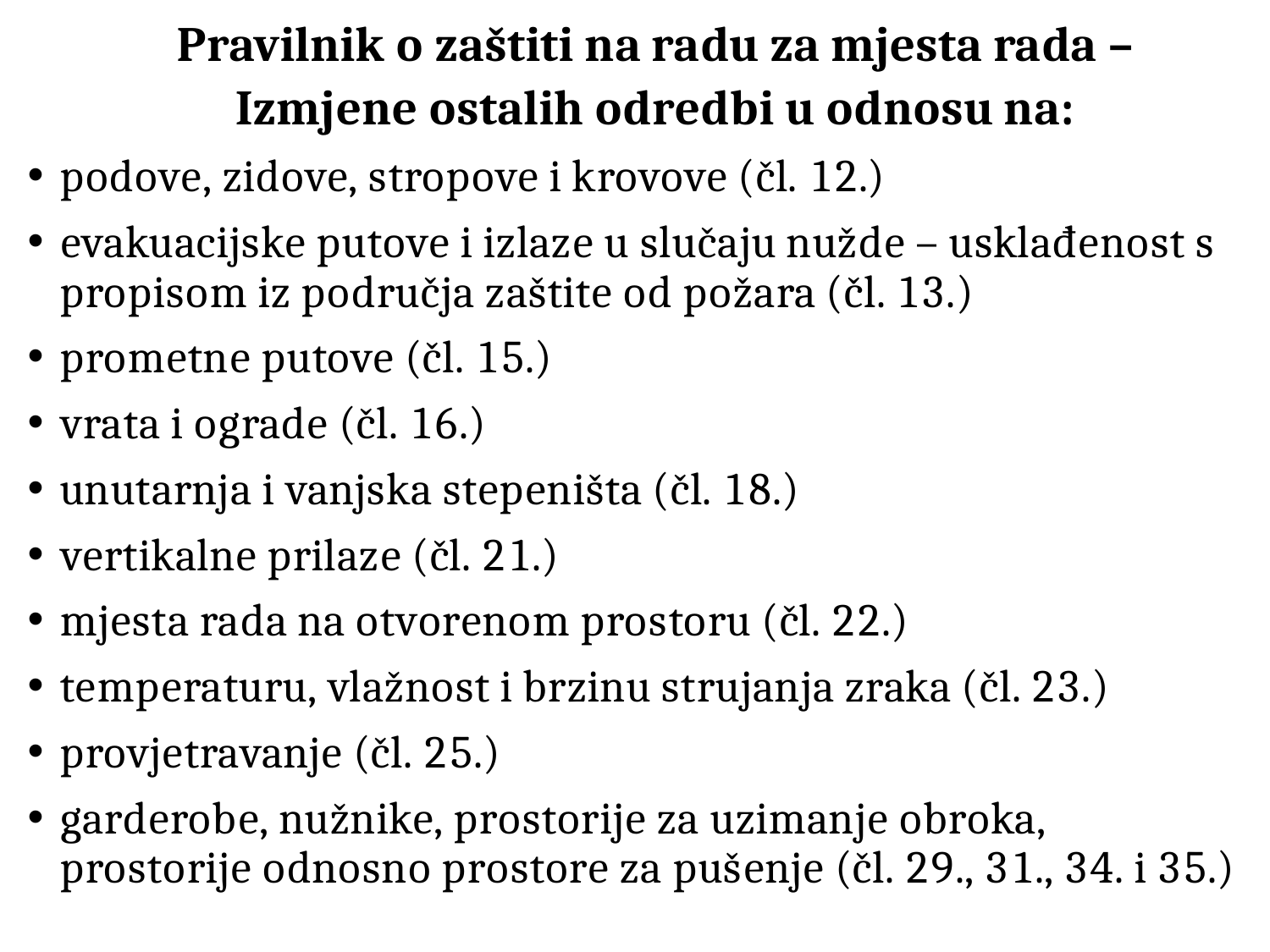

# Pravilnik o zaštiti na radu za mjesta rada –Izmjene ostalih odredbi u odnosu na:
podove, zidove, stropove i krovove (čl. 12.)
evakuacijske putove i izlaze u slučaju nužde – usklađenost s propisom iz područja zaštite od požara (čl. 13.)
prometne putove (čl. 15.)
vrata i ograde (čl. 16.)
unutarnja i vanjska stepeništa (čl. 18.)
vertikalne prilaze (čl. 21.)
mjesta rada na otvorenom prostoru (čl. 22.)
temperaturu, vlažnost i brzinu strujanja zraka (čl. 23.)
provjetravanje (čl. 25.)
garderobe, nužnike, prostorije za uzimanje obroka, prostorije odnosno prostore za pušenje (čl. 29., 31., 34. i 35.)